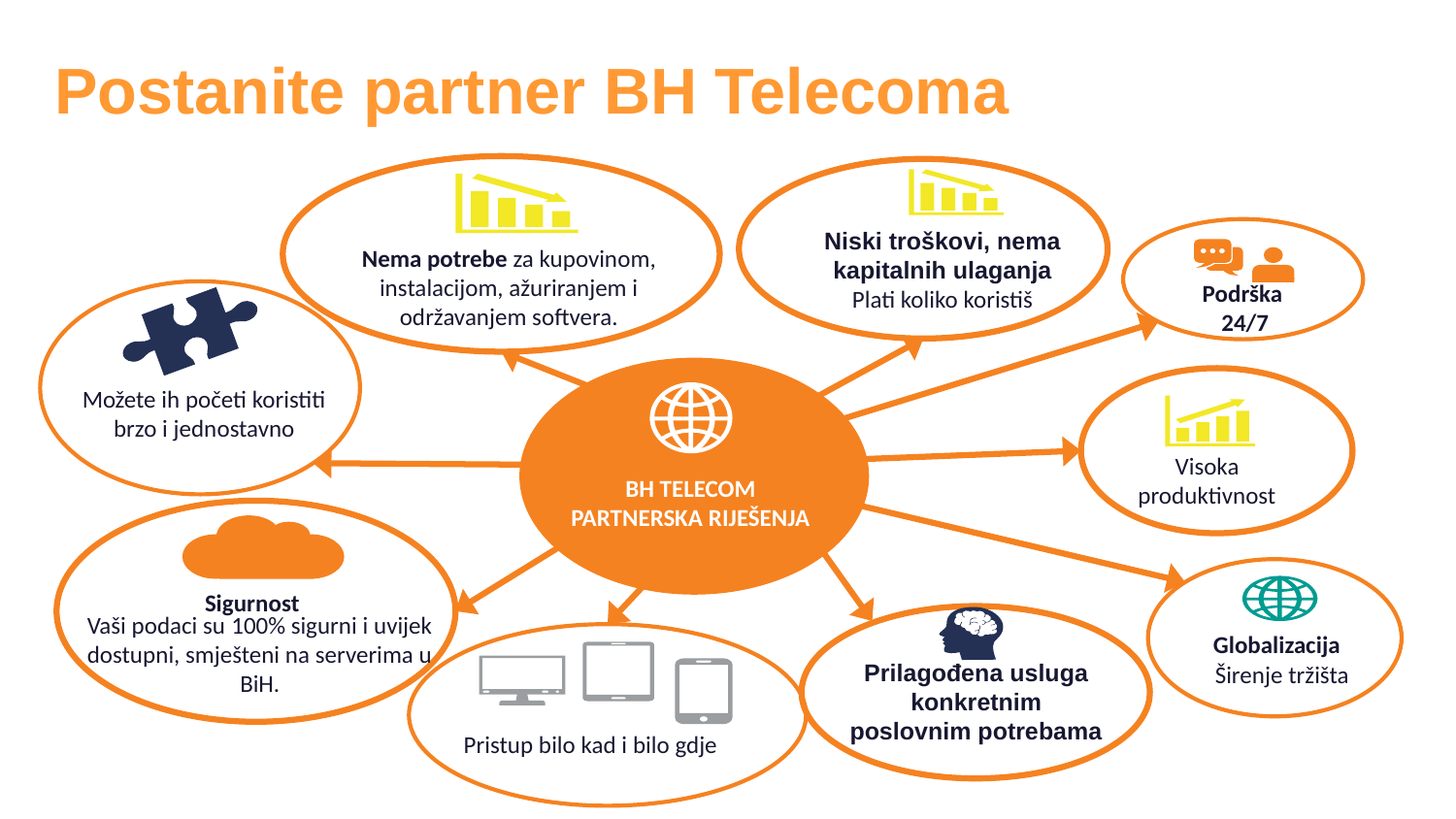

Postanite partner BH Telecoma

Niski troškovi, nema kapitalnih ulaganja
Plati koliko koristiš

Nema potrebe za kupovinom, instalacijom, ažuriranjem i održavanjem softvera.

Podrška
24/7

Možete ih početi koristiti brzo i jednostavno

Visoka produktivnost
BH TELECOM
PARTNERSKA RIJEŠENJA

Sigurnost
Vaši podaci su 100% sigurni i uvijek dostupni, smješteni na serverima u BiH.

Globalizacija

Prilagođena usluga konkretnim poslovnim potrebama
Širenje tržišta

Pristup bilo kad i bilo gdje